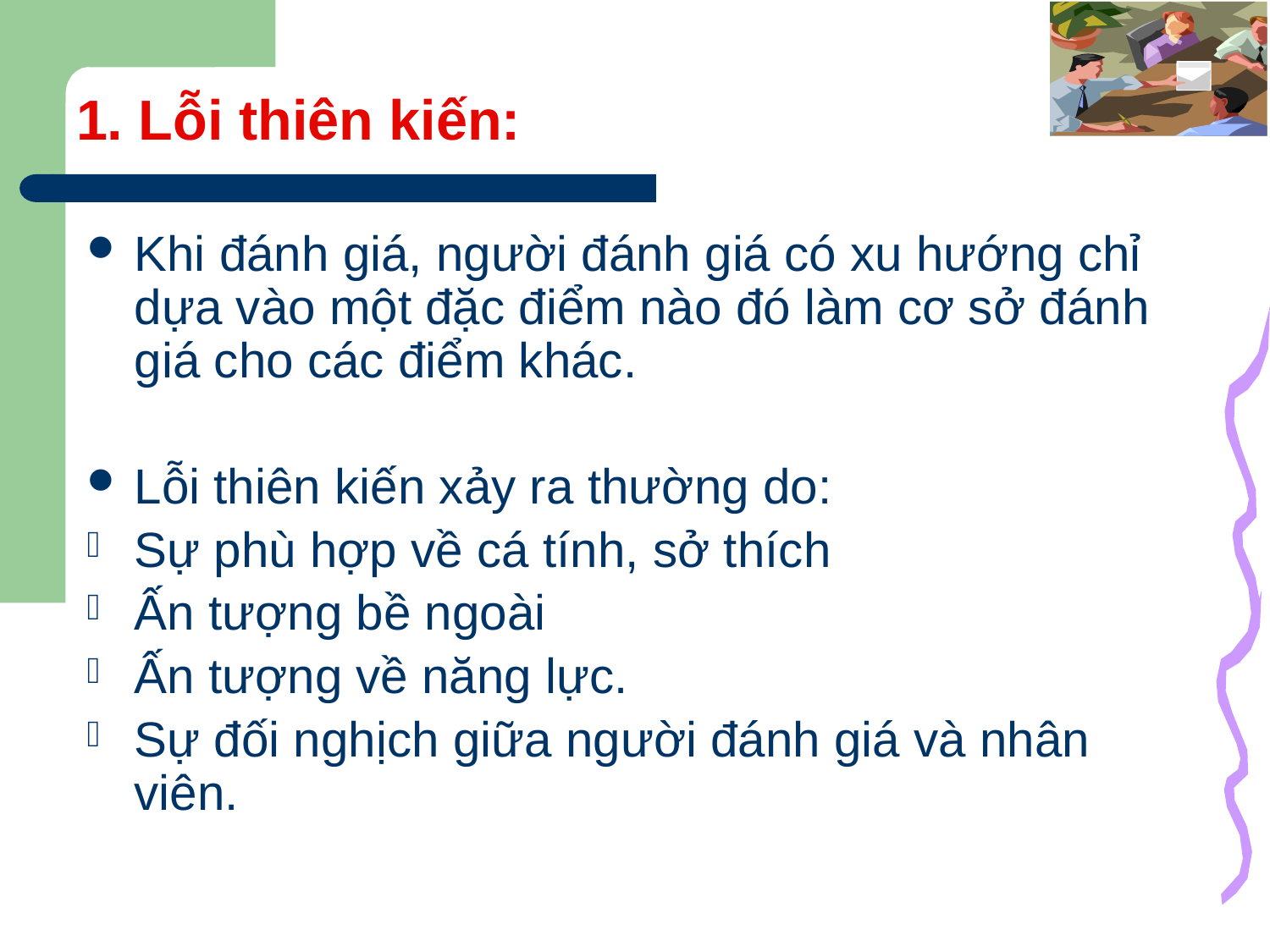

# 1. Lỗi thiên kiến:
Khi đánh giá, người đánh giá có xu hướng chỉ dựa vào một đặc điểm nào đó làm cơ sở đánh giá cho các điểm khác.

Lỗi thiên kiến xảy ra thường do:
Sự phù hợp về cá tính, sở thích
Ấn tượng bề ngoài
Ấn tượng về năng lực.
Sự đối nghịch giữa người đánh giá và nhân viên.

37